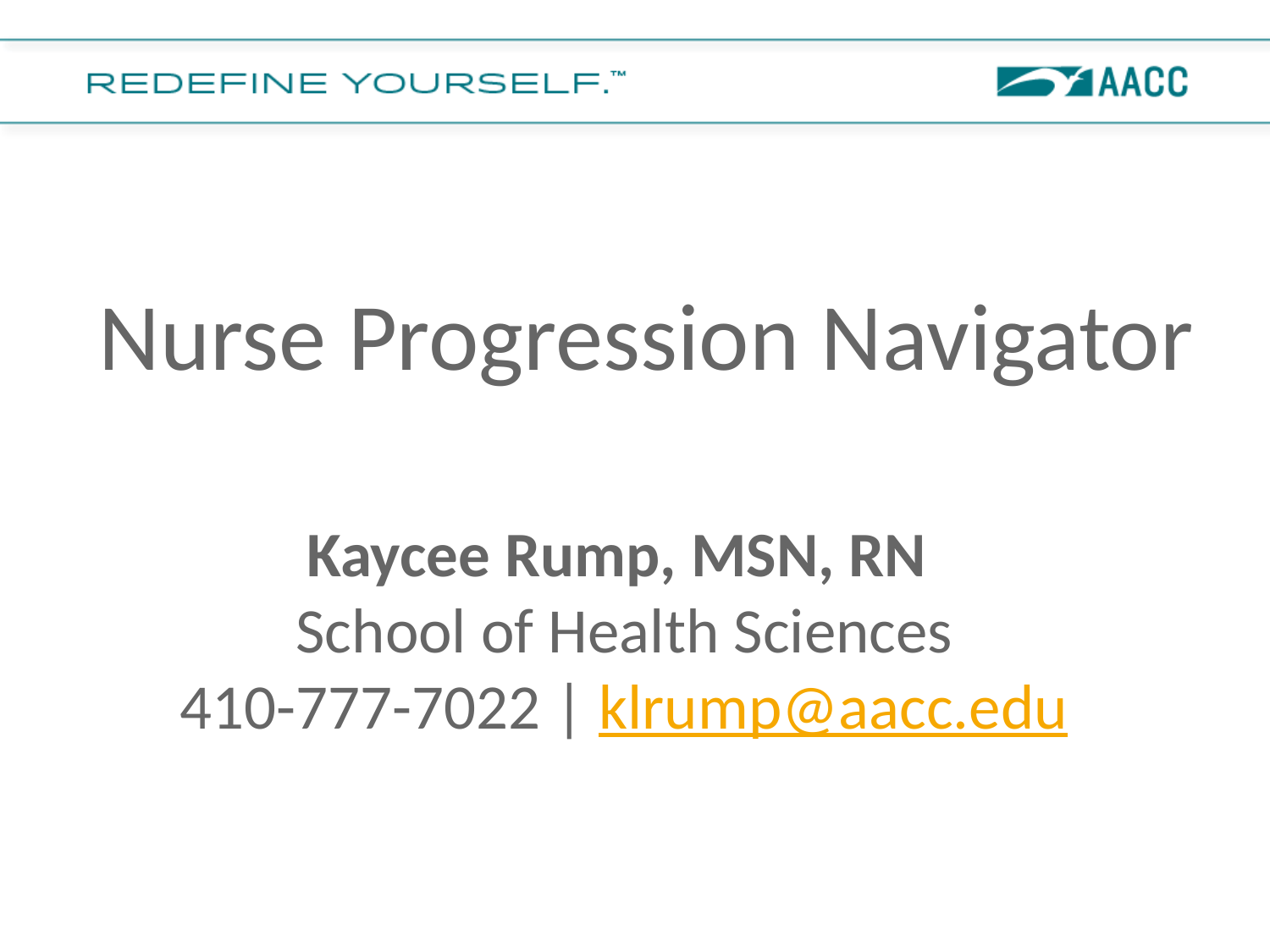

Nurse Progression Navigator
Kaycee Rump, MSN, RN
School of Health Sciences
410-777-7022 | klrump@aacc.edu